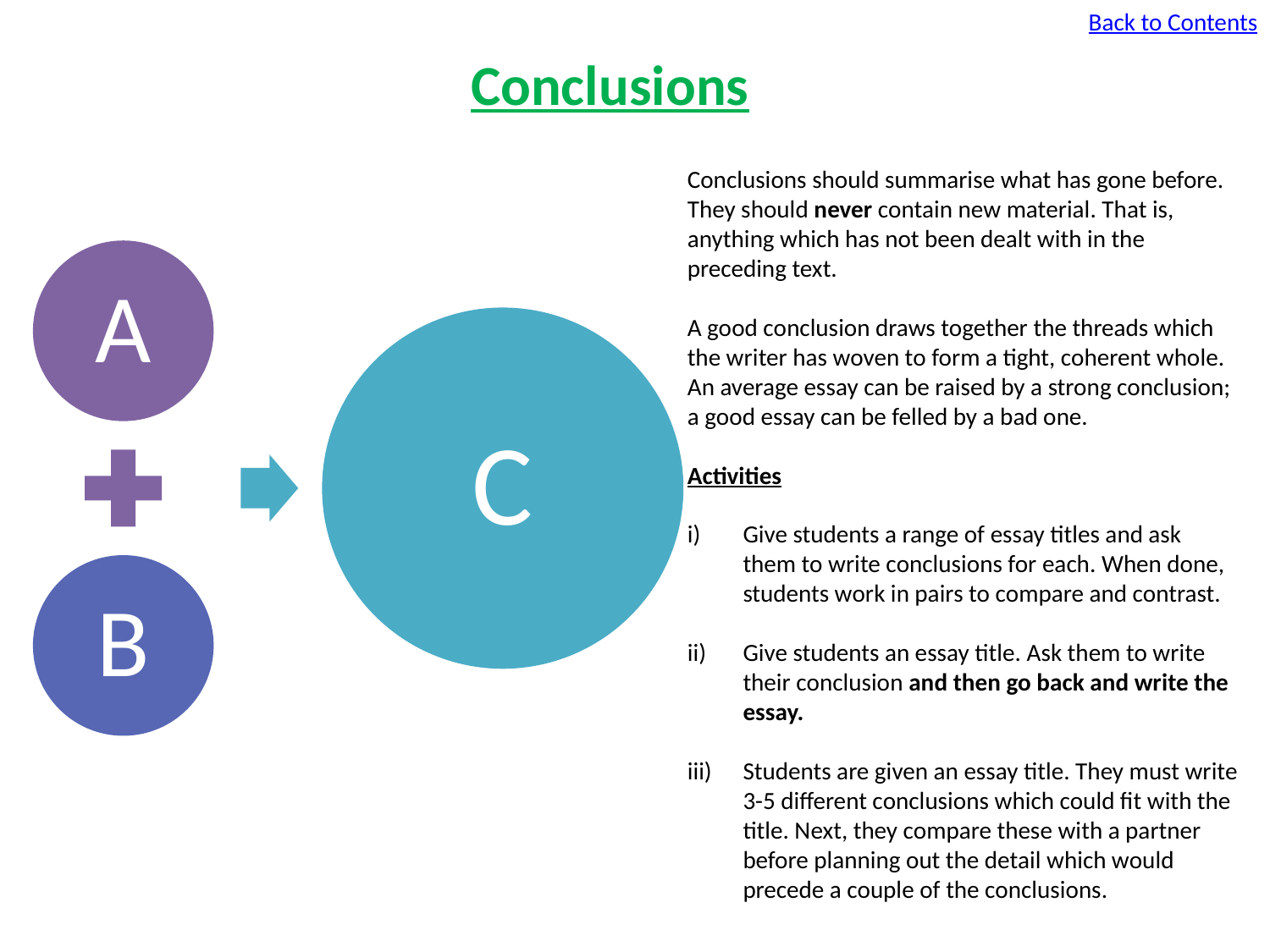

Back to Contents
Conclusions
Conclusions should summarise what has gone before. They should never contain new material. That is, anything which has not been dealt with in the preceding text.

A good conclusion draws together the threads which the writer has woven to form a tight, coherent whole.
An average essay can be raised by a strong conclusion; a good essay can be felled by a bad one.

Activities

Give students a range of essay titles and ask them to write conclusions for each. When done, students work in pairs to compare and contrast.

Give students an essay title. Ask them to write their conclusion and then go back and write the essay.

Students are given an essay title. They must write 3-5 different conclusions which could fit with the title. Next, they compare these with a partner before planning out the detail which would precede a couple of the conclusions.

A

B

C